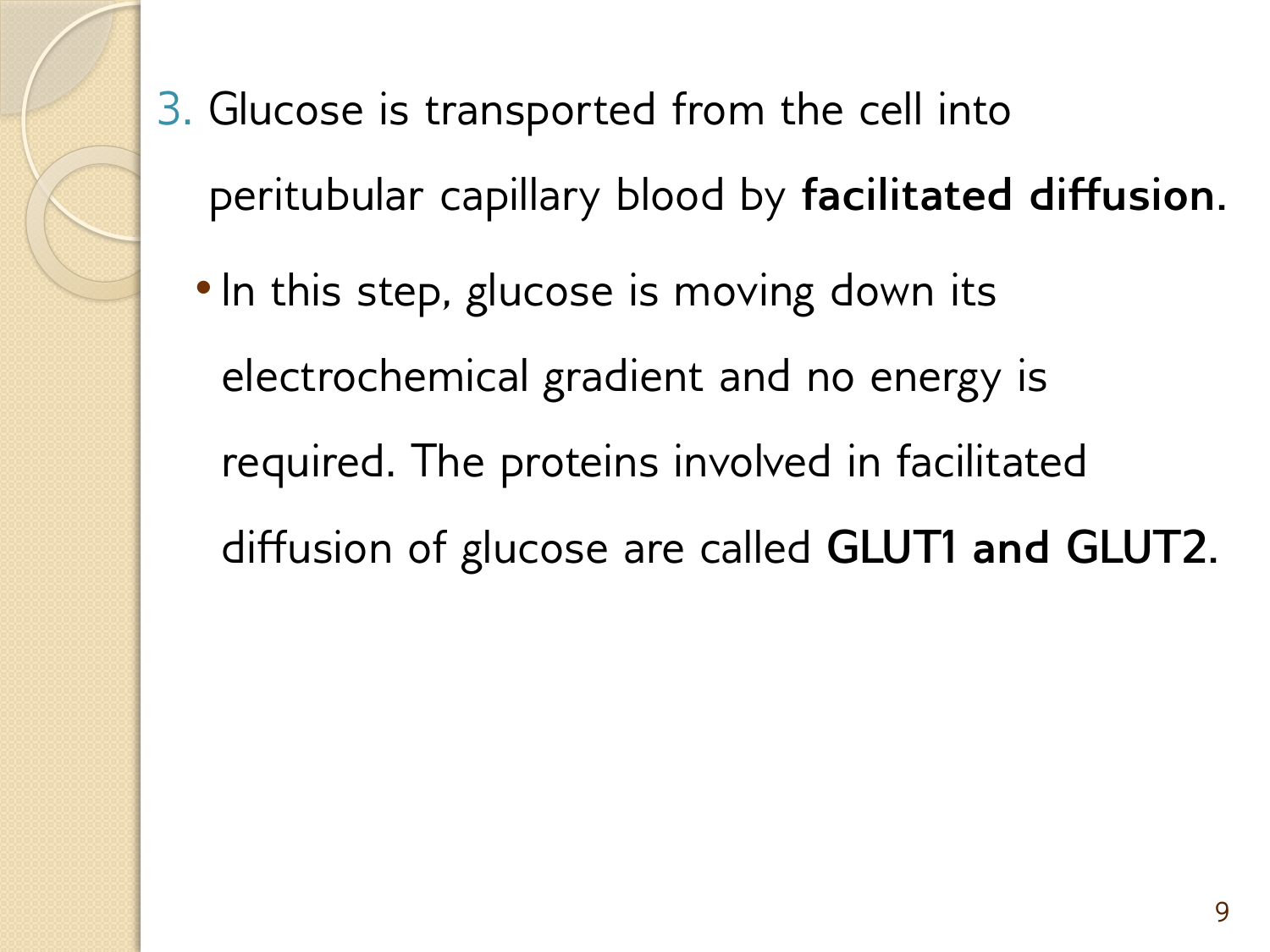

Glucose is transported from the cell into peritubular capillary blood by facilitated diffusion.
In this step, glucose is moving down its electrochemical gradient and no energy is required. The proteins involved in facilitated diffusion of glucose are called GLUT1 and GLUT2.
9